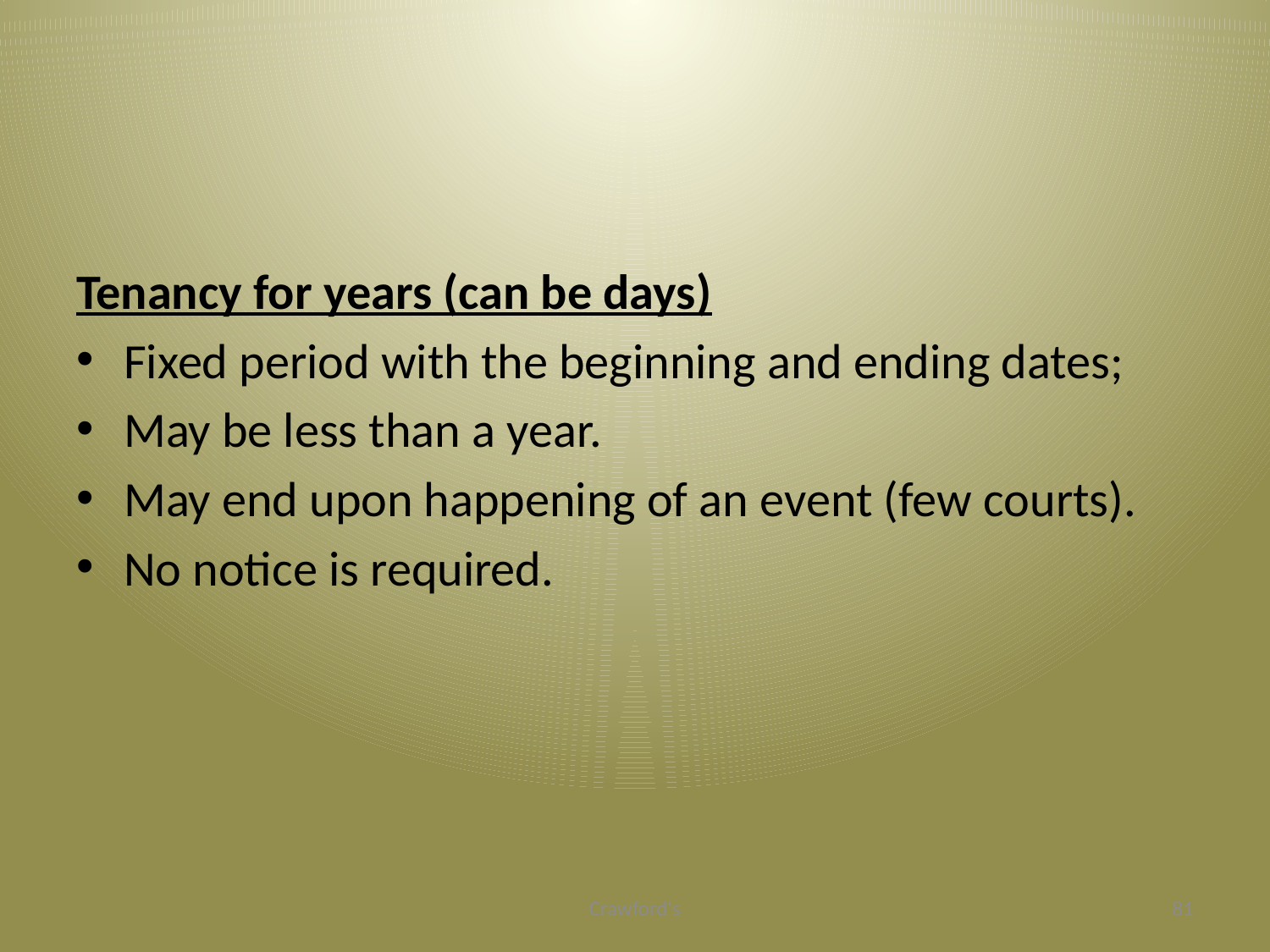

#
Tenancy for years (can be days)
Fixed period with the beginning and ending dates;
May be less than a year.
May end upon happening of an event (few courts).
No notice is required.

Crawford's
81